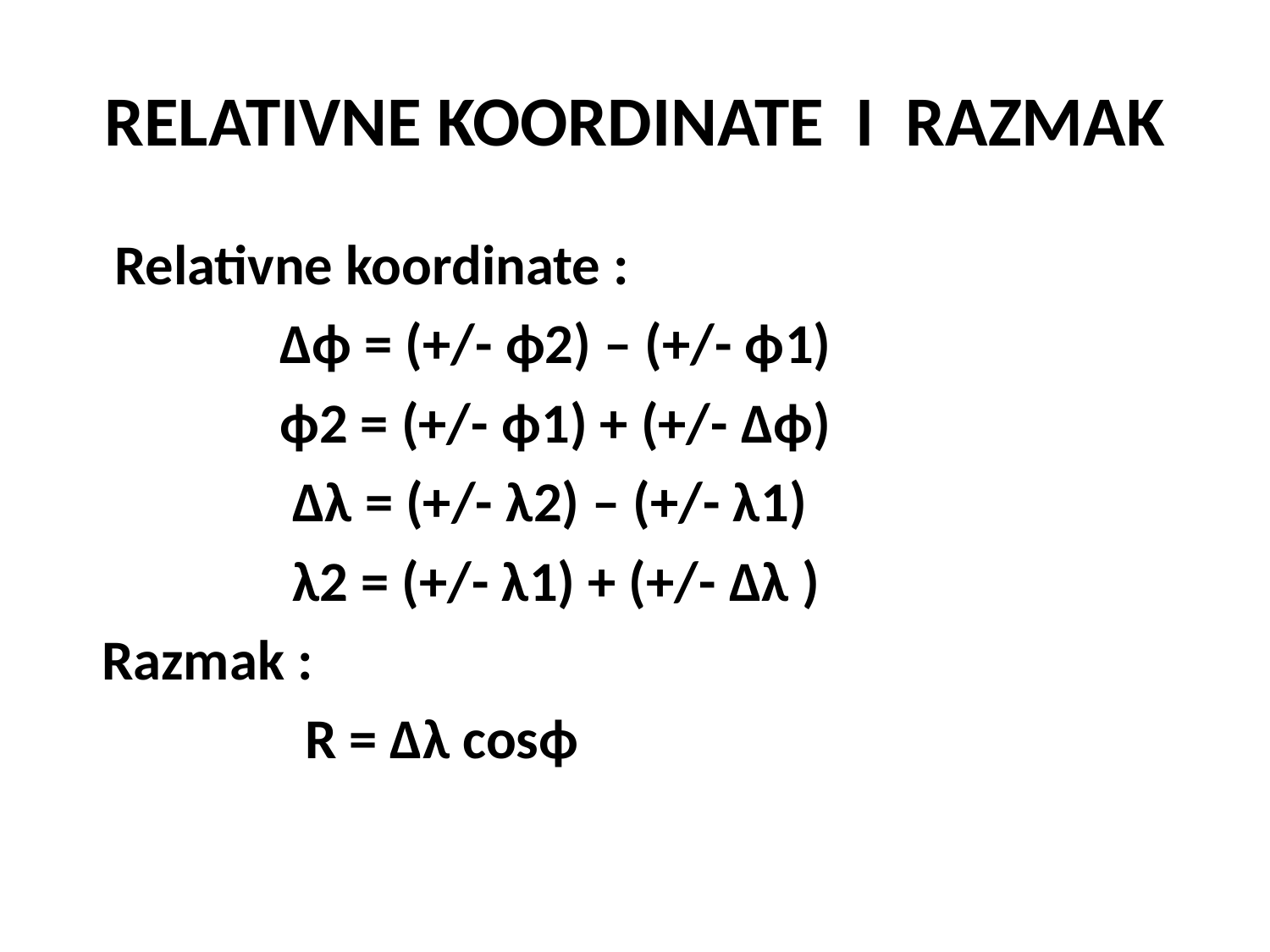

# RELATIVNE KOORDINATE  I  RAZMAK
   Relativne koordinate :
                Δϕ = (+/- ϕ2) – (+/- ϕ1)
                ϕ2 = (+/- ϕ1) + (+/- Δϕ)
                 Δλ = (+/- λ2) – (+/- λ1)
                 λ2 = (+/- λ1) + (+/- Δλ )
  Razmak :
                  R = Δλ cosϕ